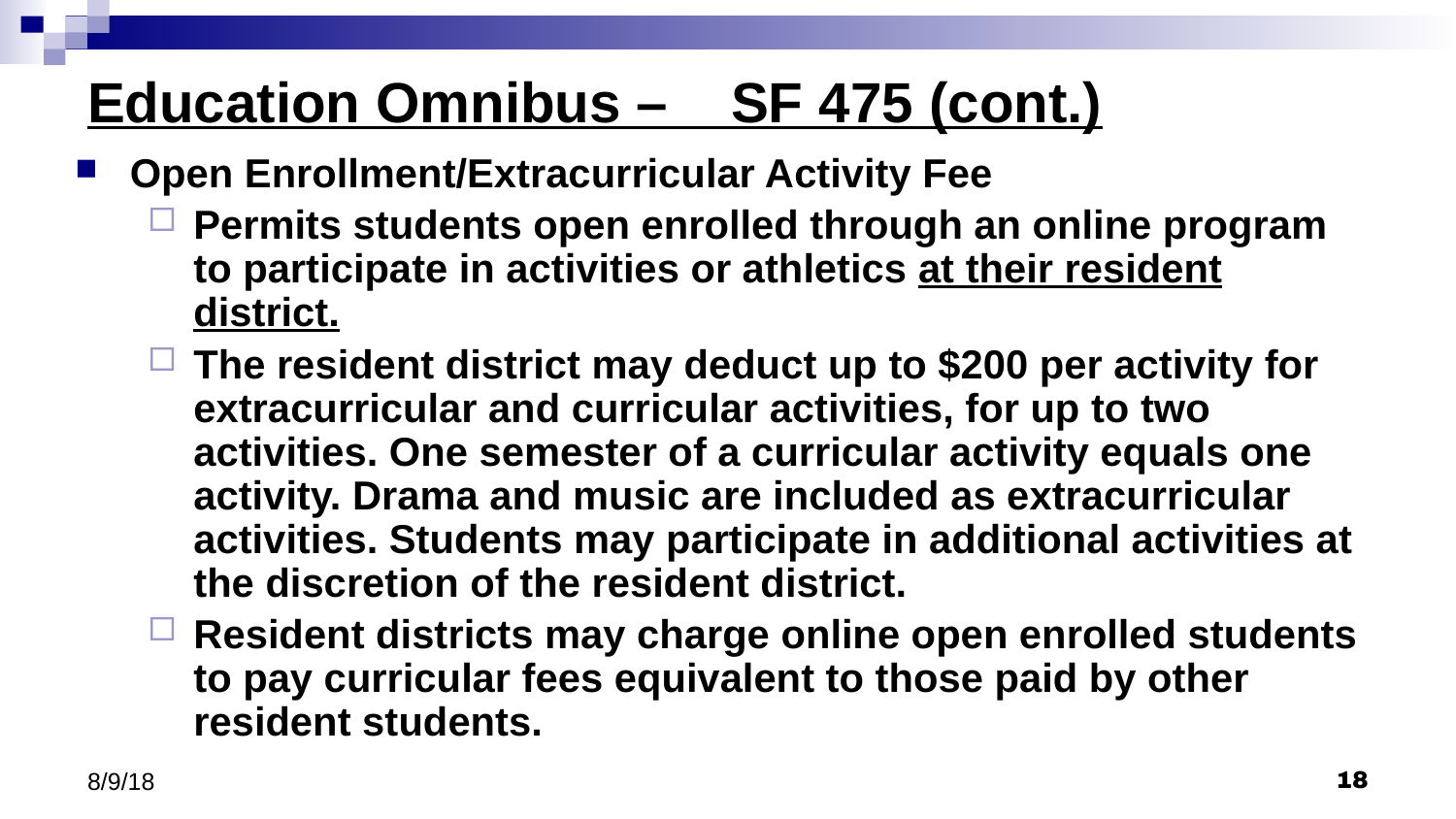

# Education Omnibus –    SF 475 (cont.)

Open Enrollment/Extracurricular Activity Fee
Permits students open enrolled through an online program to participate in activities or athletics at their resident district.
The resident district may deduct up to $200 per activity for extracurricular and curricular activities, for up to two activities. One semester of a curricular activity equals one activity. Drama and music are included as extracurricular activities. Students may participate in additional activities at the discretion of the resident district.
Resident districts may charge online open enrolled students to pay curricular fees equivalent to those paid by other resident students.

8/9/18
18